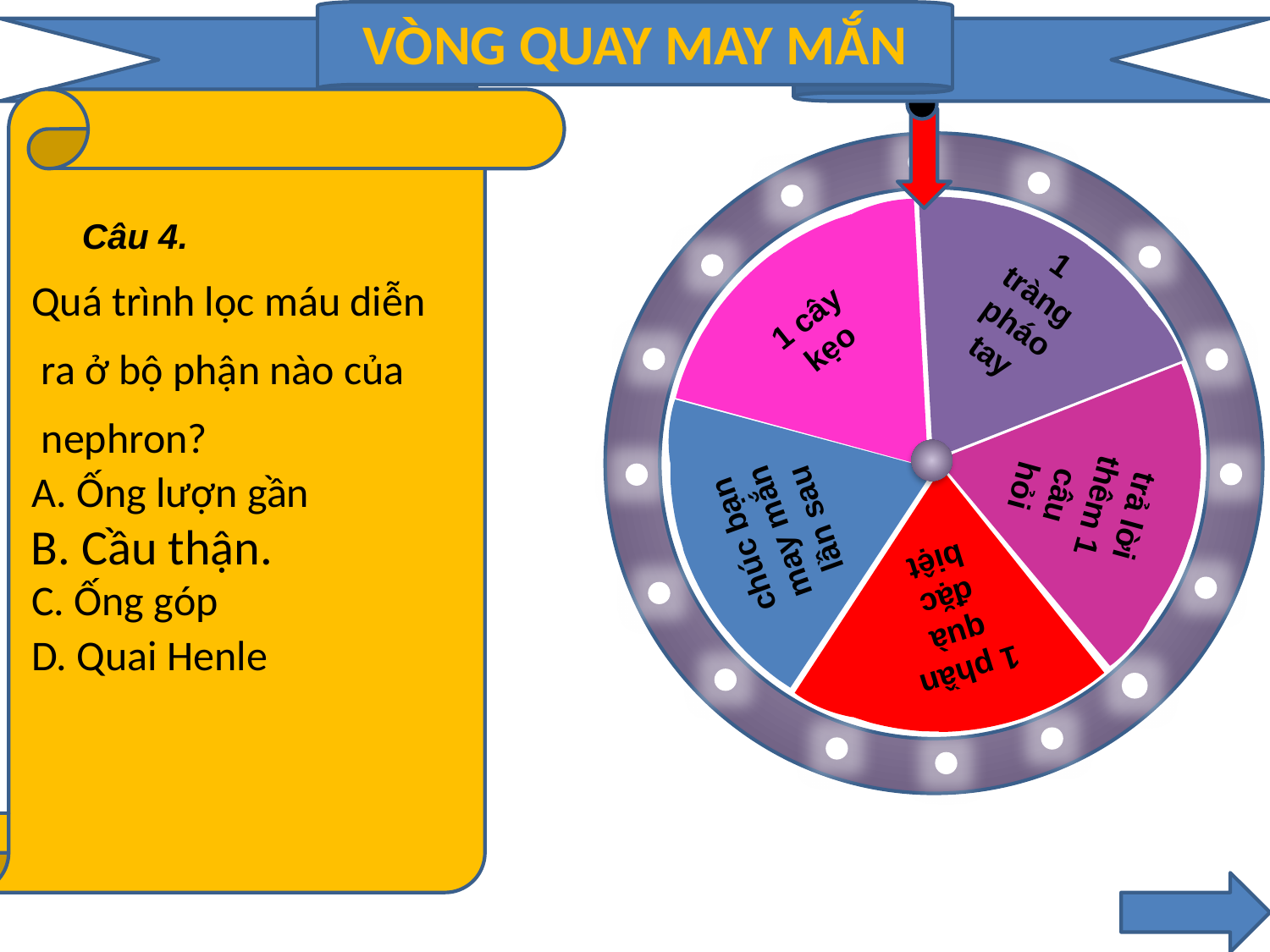

VÒNG QUAY MAY MẮN

1 tràng pháo tay
1 cây kẹo
trả lời thêm 1 câu hỏi
chúc bạn may mắn lần sau
1 phần quà đặc biệt

Câu 4.

Quá trình lọc máu diễn
 ra ở bộ phận nào của
 nephron?
A. Ống lượn gần
C. Ống góp
D. Quai Henle

B. Cầu thận.